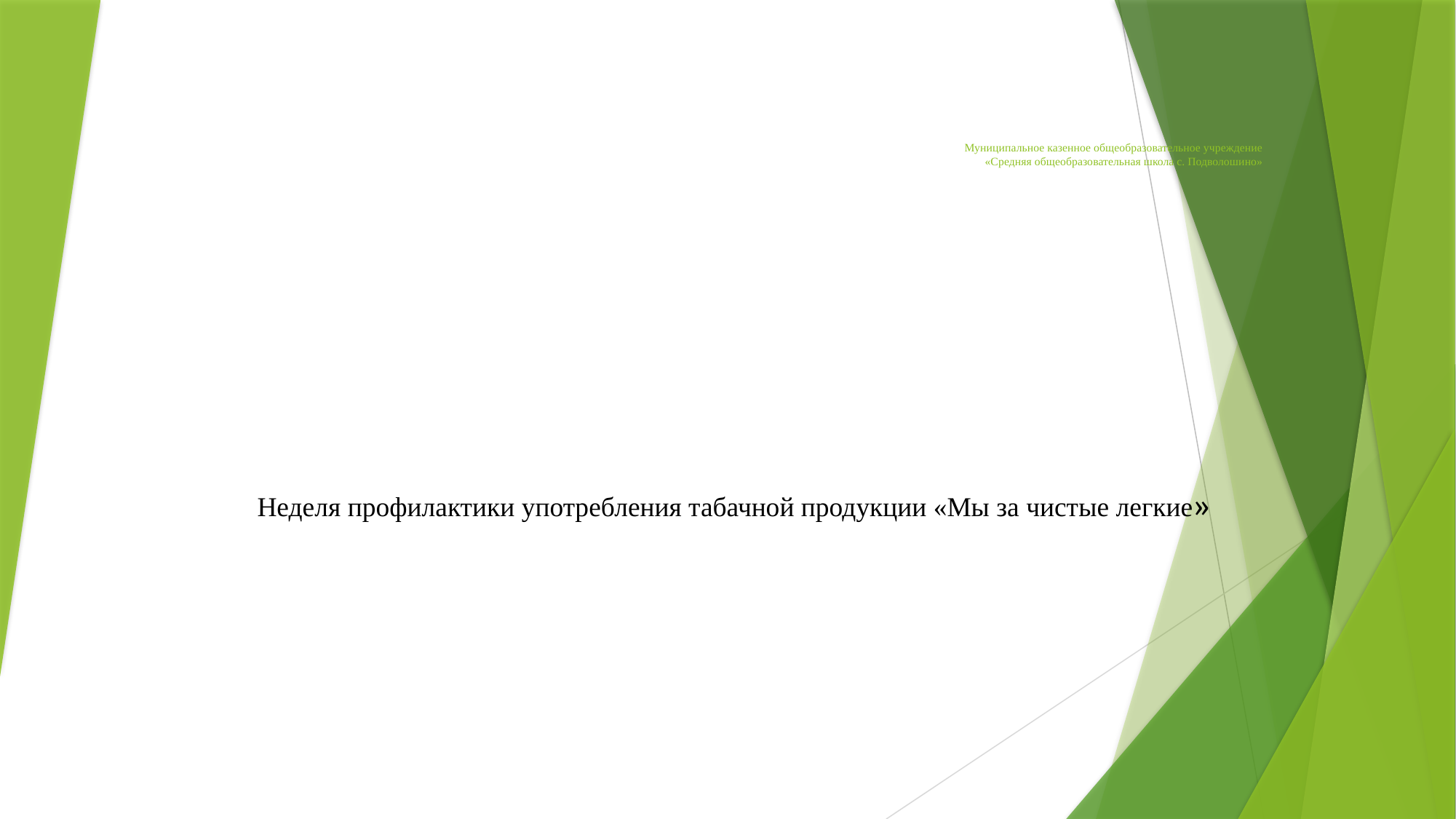

# Муниципальное казенное общеобразовательное учреждение «Средняя общеобразовательная школа с. Подволошино»
 Неделя профилактики употребления табачной продукции «Мы за чистые легкие»